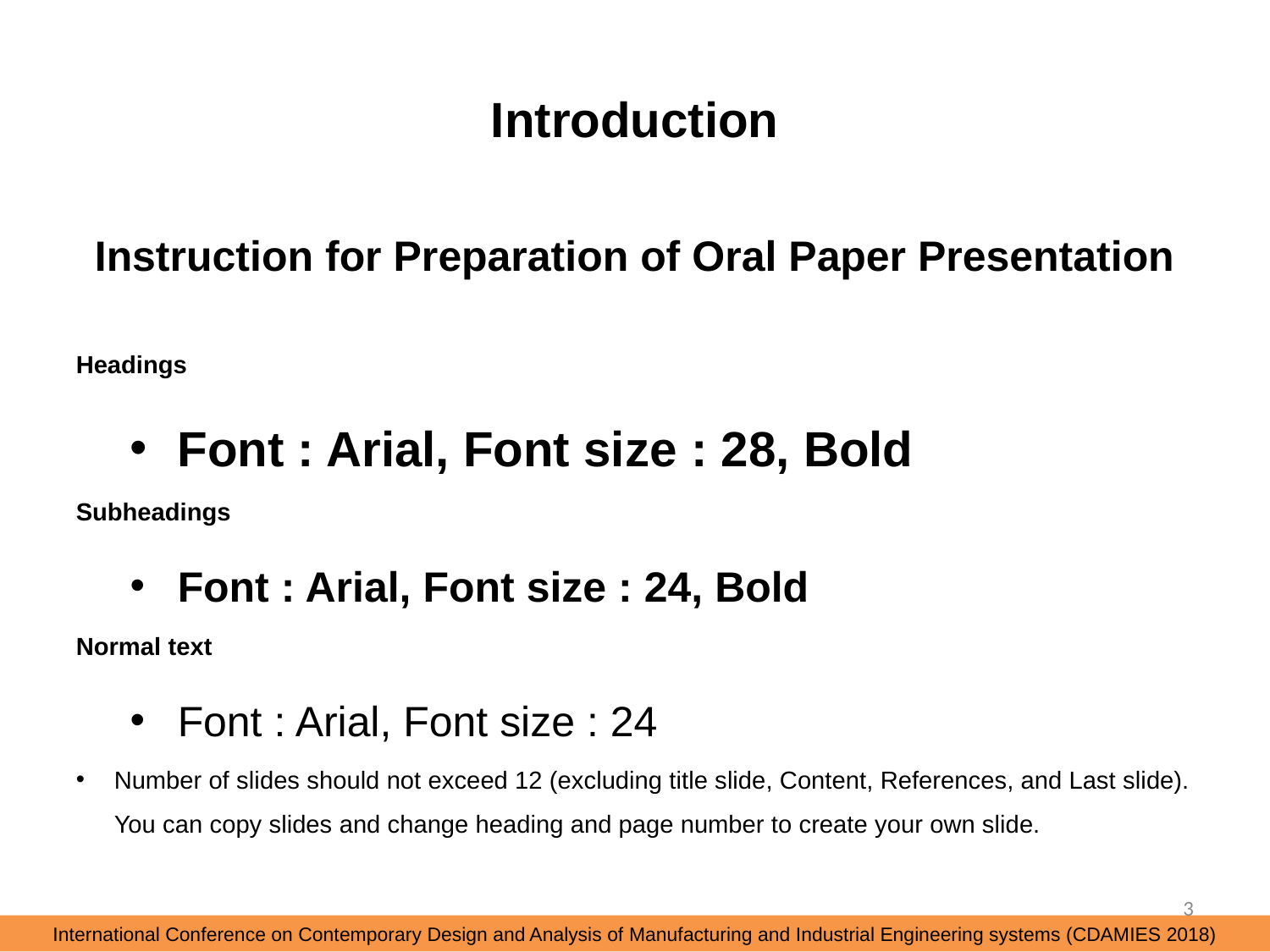

# Introduction
Instruction for Preparation of Oral Paper Presentation

Headings
Font : Arial, Font size : 28, Bold
Subheadings
Font : Arial, Font size : 24, Bold
Normal text
Font : Arial, Font size : 24
Number of slides should not exceed 12 (excluding title slide, Content, References, and Last slide). You can copy slides and change heading and page number to create your own slide.
3
International Conference on Contemporary Design and Analysis of Manufacturing and Industrial Engineering systems (CDAMIES 2018)